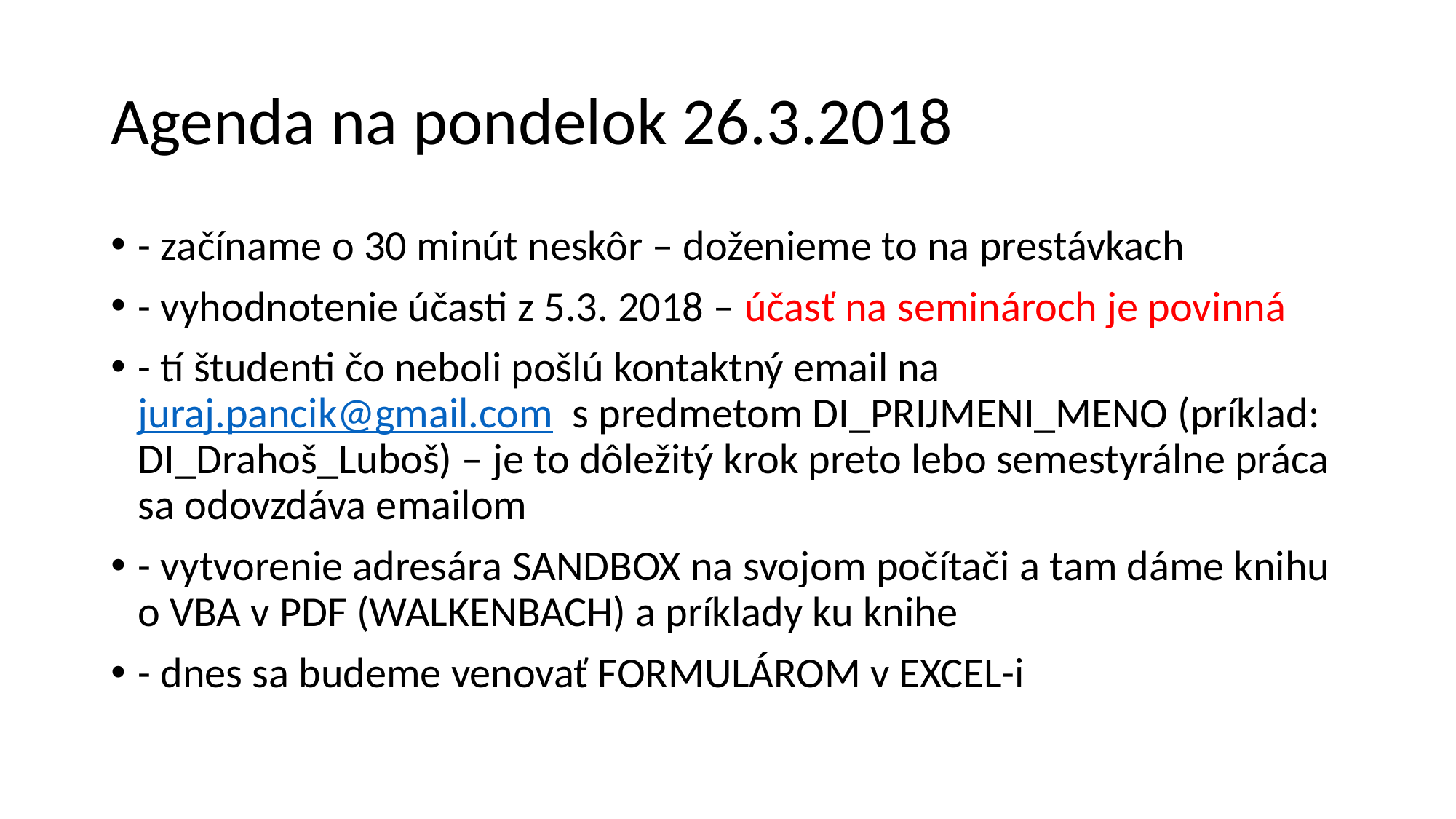

# Agenda na pondelok 26.3.2018
- začíname o 30 minút neskôr – doženieme to na prestávkach
- vyhodnotenie účasti z 5.3. 2018 – účasť na seminároch je povinná
- tí študenti čo neboli pošlú kontaktný email na juraj.pancik@gmail.com  s predmetom DI_PRIJMENI_MENO (príklad:  DI_Drahoš_Luboš) – je to dôležitý krok preto lebo semestyrálne práca sa odovzdáva emailom
- vytvorenie adresára SANDBOX na svojom počítači a tam dáme knihu o VBA v PDF (WALKENBACH) a príklady ku knihe
- dnes sa budeme venovať FORMULÁROM v EXCEL-i